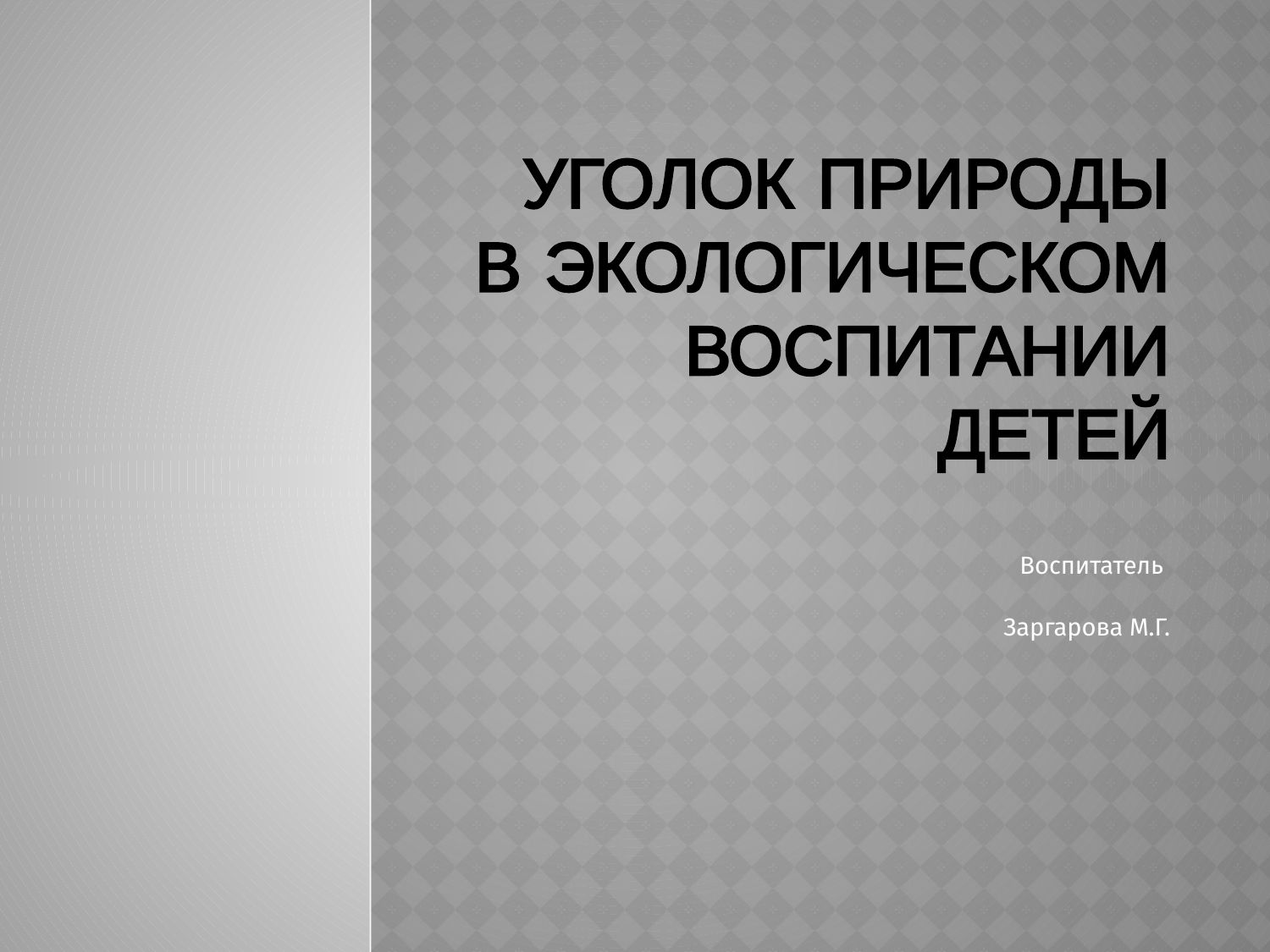

# Уголок природы в экологическом воспитании детей

                                                                                                                                     Воспитатель
                                                                                                                       Заргарова М.Г.